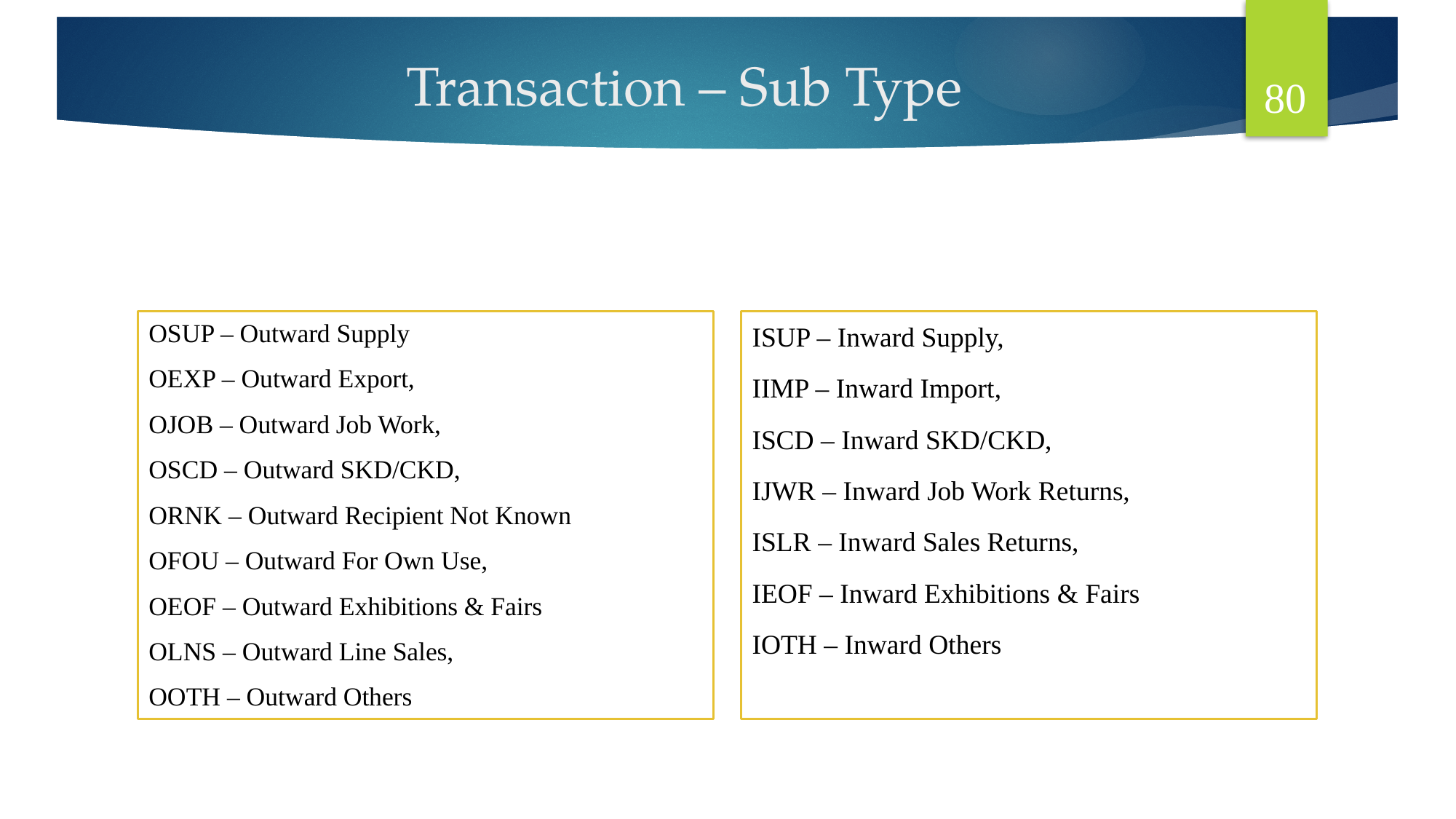

80
# Transaction – Sub Type
OSUP – Outward Supply
OEXP – Outward Export,
OJOB – Outward Job Work,
OSCD – Outward SKD/CKD,
ORNK – Outward Recipient Not Known
OFOU – Outward For Own Use,
OEOF – Outward Exhibitions & Fairs
OLNS – Outward Line Sales,
OOTH – Outward Others
ISUP – Inward Supply,
IIMP – Inward Import,
ISCD – Inward SKD/CKD,
IJWR – Inward Job Work Returns,
ISLR – Inward Sales Returns,
IEOF – Inward Exhibitions & Fairs
IOTH – Inward Others